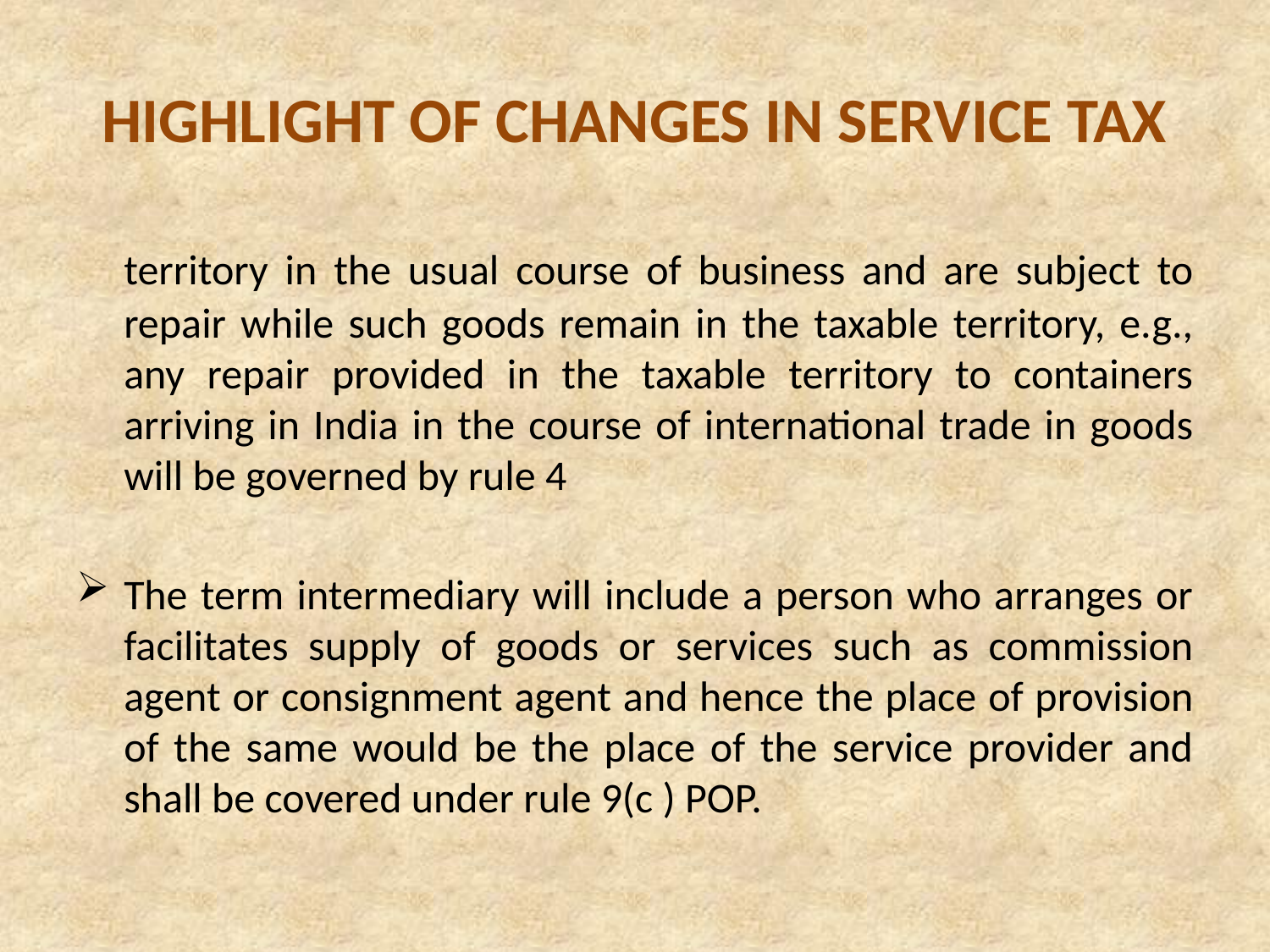

# HIGHLIGHT OF CHANGES IN SERVICE TAX
	territory in the usual course of business and are subject to repair while such goods remain in the taxable territory, e.g., any repair provided in the taxable territory to containers arriving in India in the course of international trade in goods will be governed by rule 4

The term intermediary will include a person who arranges or facilitates supply of goods or services such as commission agent or consignment agent and hence the place of provision of the same would be the place of the service provider and shall be covered under rule 9(c ) POP.